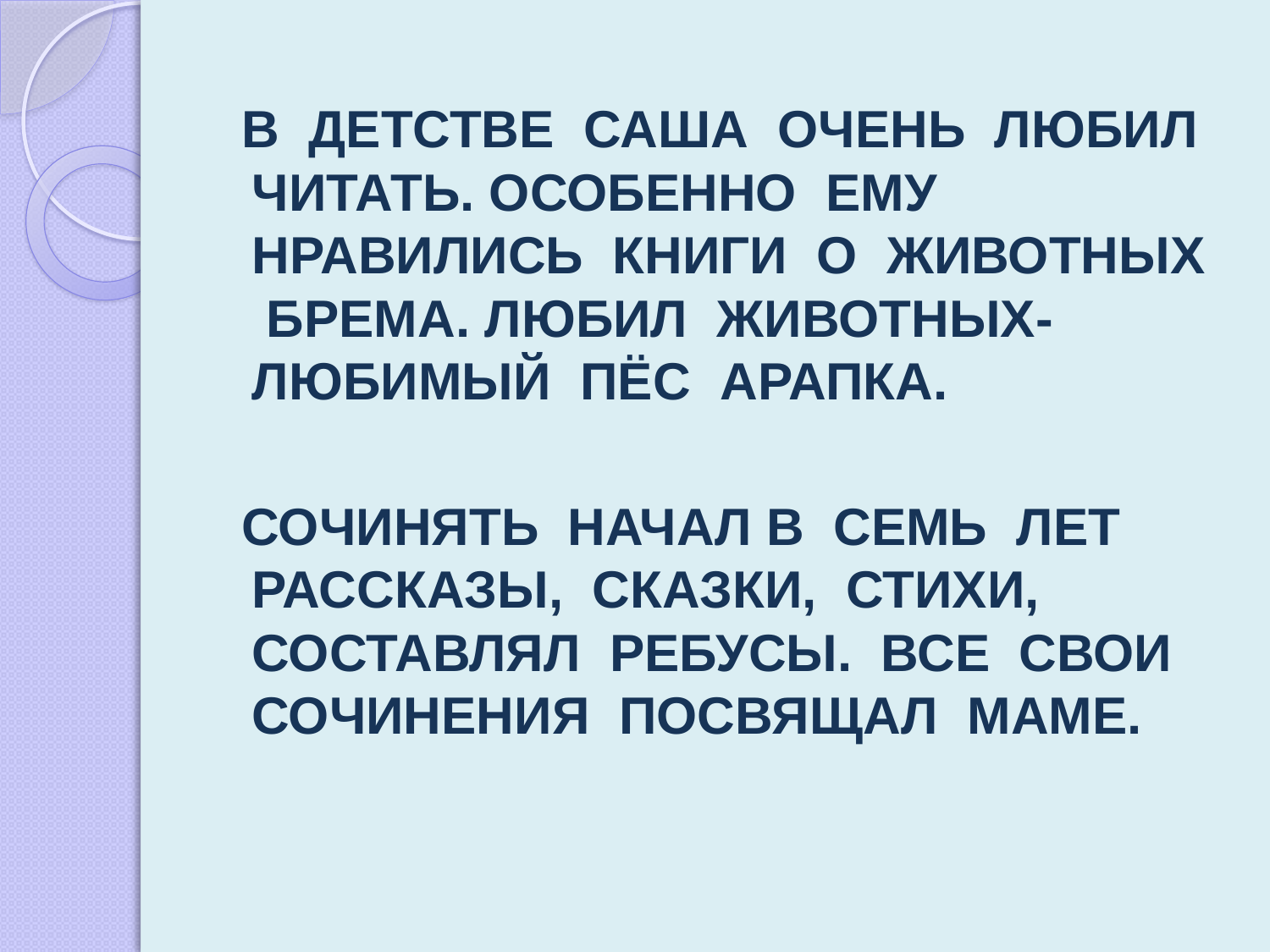

В  ДЕТСТВЕ  САША  ОЧЕНЬ  ЛЮБИЛ  ЧИТАТЬ. ОСОБЕННО  ЕМУ  НРАВИЛИСЬ  КНИГИ  О  ЖИВОТНЫХ  БРЕМА. ЛЮБИЛ  ЖИВОТНЫХ- ЛЮБИМЫЙ  ПЁС  АРАПКА.

  СОЧИНЯТЬ  НАЧАЛ В  СЕМЬ  ЛЕТ  РАССКАЗЫ,  СКАЗКИ,  СТИХИ,  СОСТАВЛЯЛ  РЕБУСЫ.  ВСЕ  СВОИ  СОЧИНЕНИЯ  ПОСВЯЩАЛ  МАМЕ.